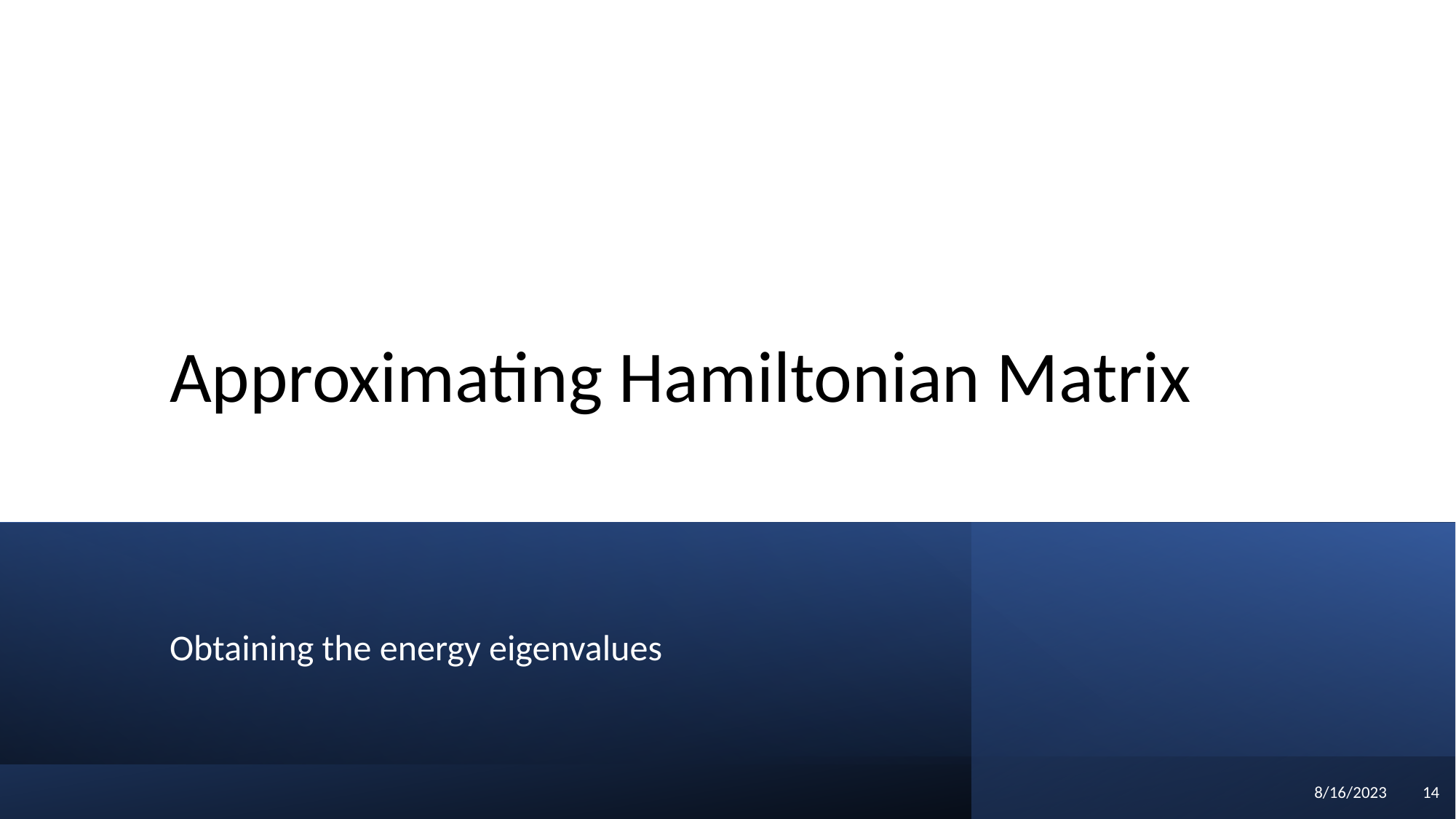

# Approximating Hamiltonian Matrix

Obtaining the energy eigenvalues
8/16/2023
14